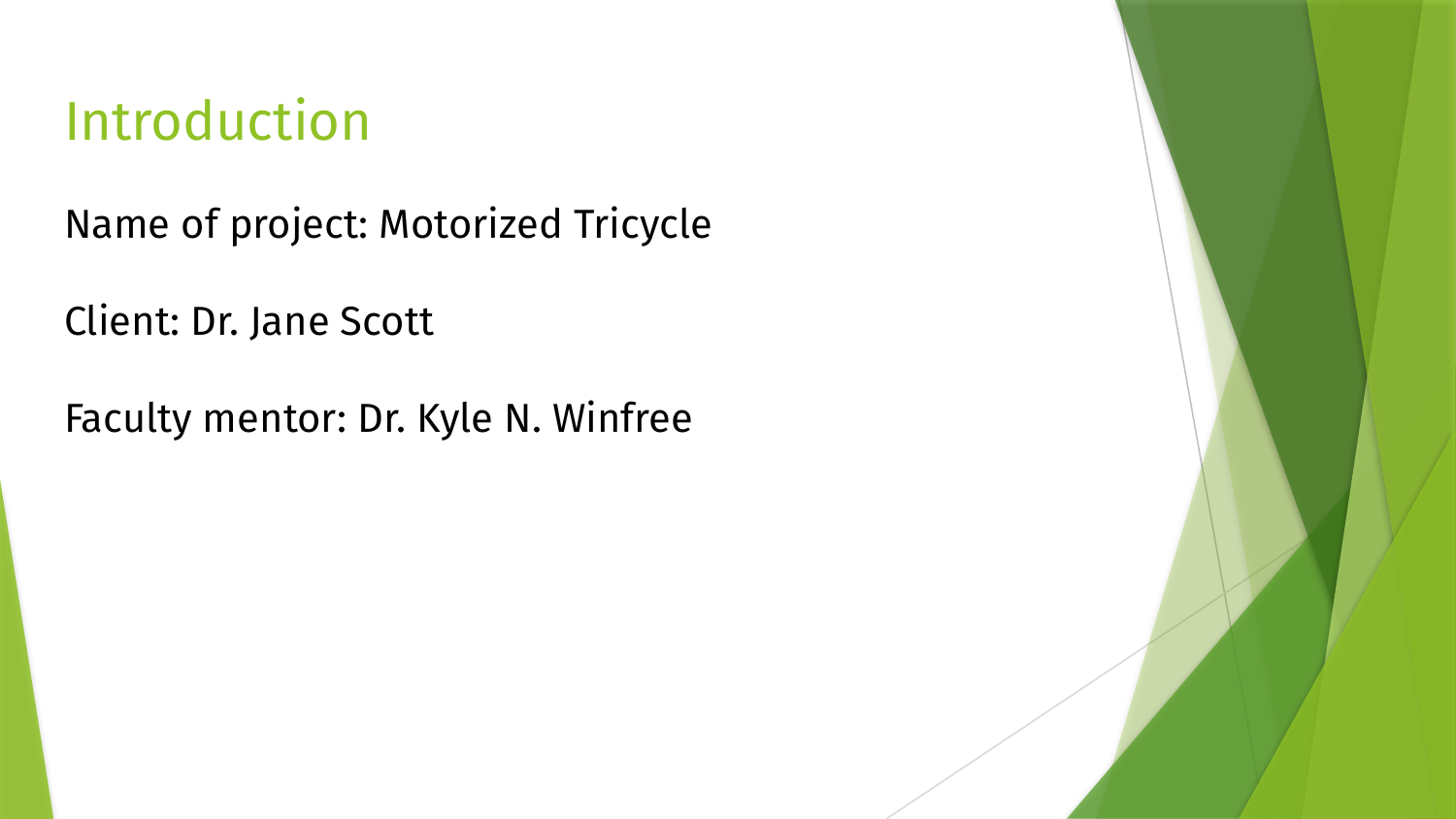

# Introduction
Name of project: Motorized Tricycle

Client: Dr. Jane Scott
Faculty mentor: Dr. Kyle N. Winfree